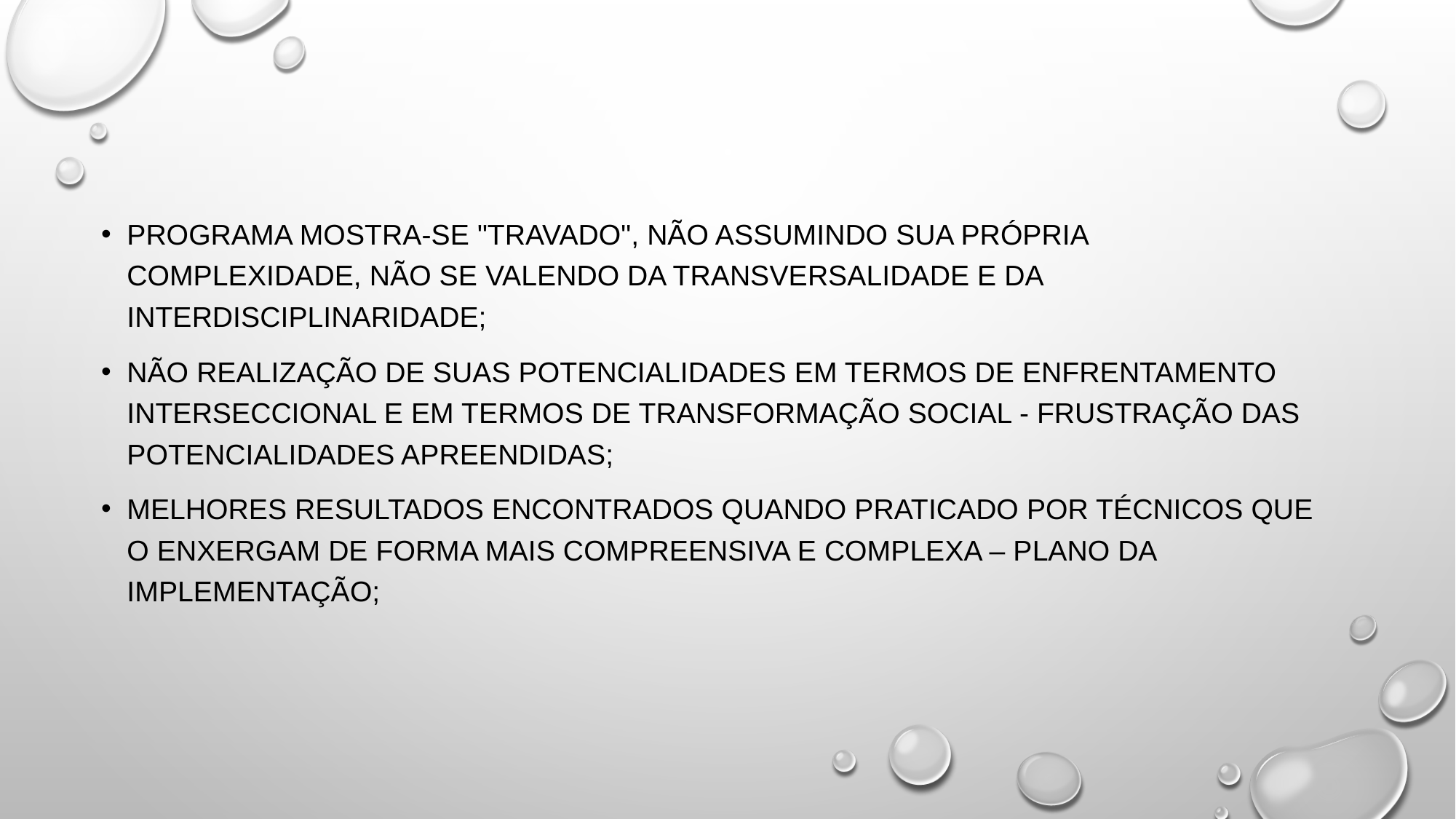

PROGRAMA MOSTRA-SE "TRAVADO", NÃO ASSUMINDO SUA PRÓPRIA COMPLEXIDADE, NÃO SE VALENDO DA TRANSVERSALIDADE E DA INTERDISCIPLINARIDADE;
NÃO REALIZAÇÃO DE SUAS POTENCIALIDADES EM TERMOS DE ENFRENTAMENTO INTERSECCIONAL E EM TERMOS DE TRANSFORMAÇÃO SOCIAL - FRUSTRAÇÃO DAS POTENCIALIDADES APREENDIDAS;
MELHORES RESULTADOS ENCONTRADOS QUANDO PRATICADO POR TÉCNICOS QUE O ENXERGAM DE FORMA MAIS COMPREENSIVA E COMPLEXA – PLANO DA IMPLEMENTAÇÃO;